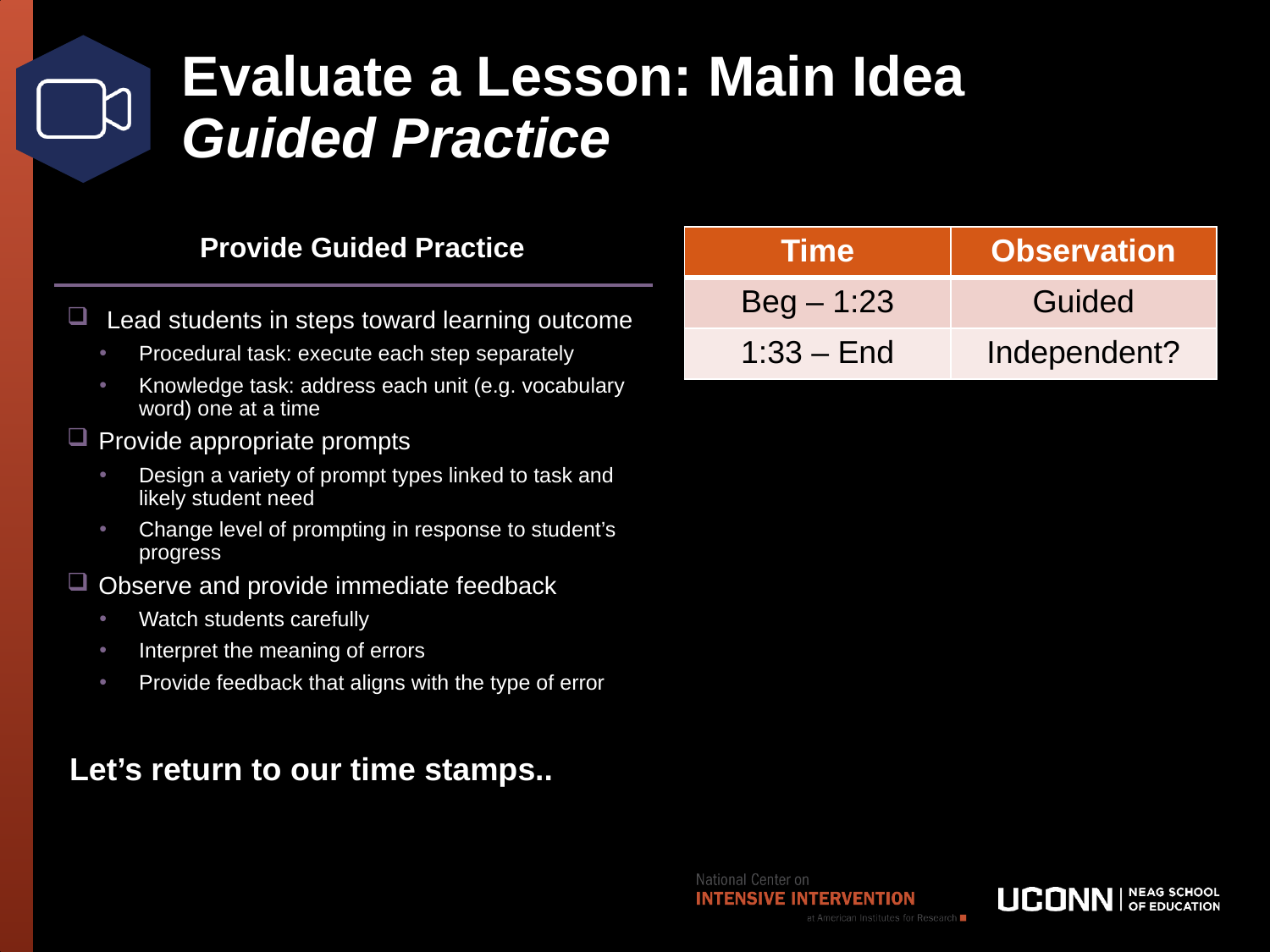

# Evaluate a Lesson: Main Idea Guided Practice
Provide Guided Practice

Lead students in steps toward learning outcome
Procedural task: execute each step separately
Knowledge task: address each unit (e.g. vocabulary word) one at a time
Provide appropriate prompts
Design a variety of prompt types linked to task and likely student need
Change level of prompting in response to student’s progress
Observe and provide immediate feedback
Watch students carefully
Interpret the meaning of errors
Provide feedback that aligns with the type of error

| Time | Observation |
| --- | --- |
| Beg – 1:23 | Guided |
| 1:33 – End | Independent? |
Let’s return to our time stamps..